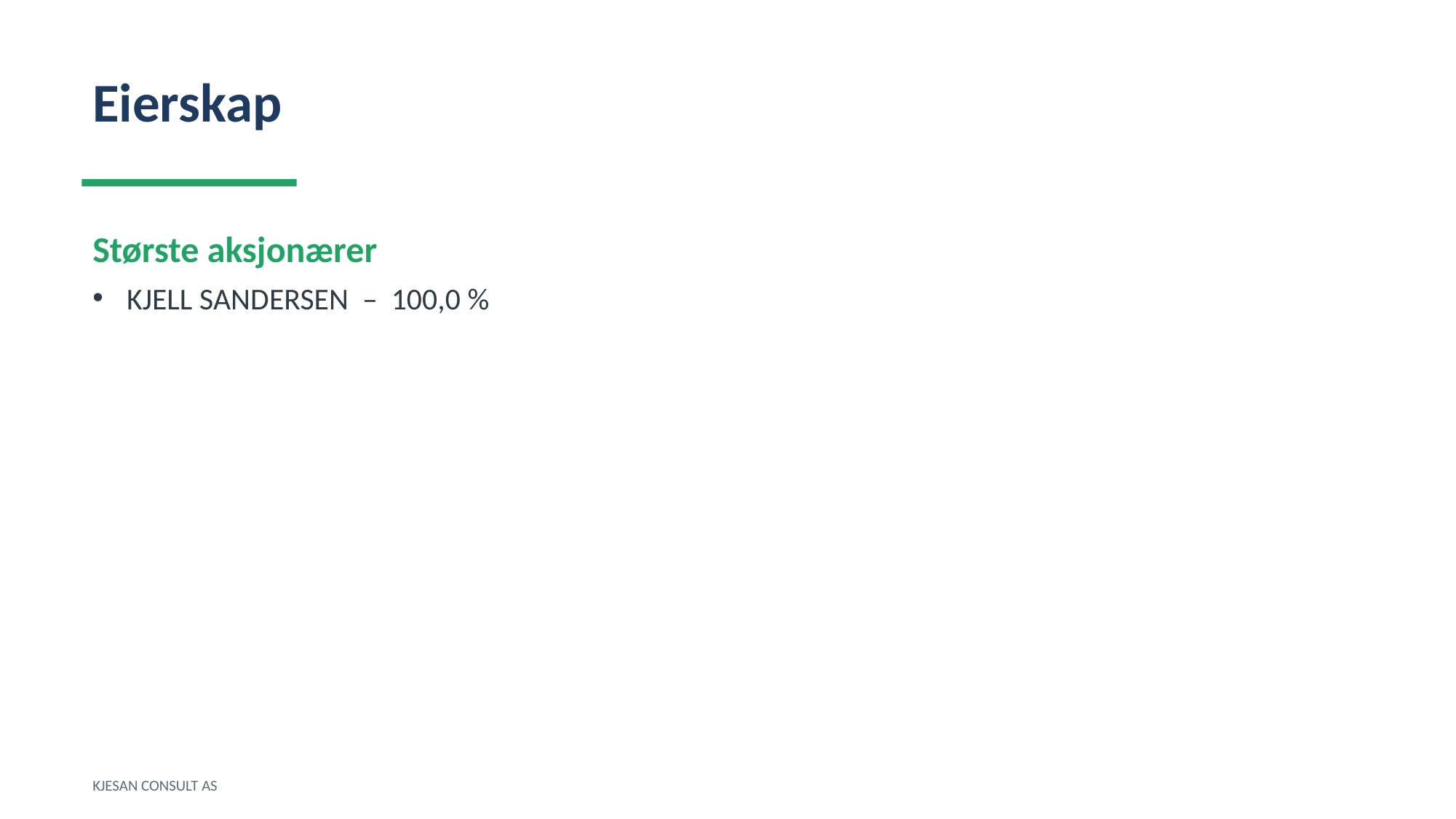

Eierskap

Største aksjonærer
KJELL SANDERSEN  –  100,0 %
KJESAN CONSULT AS